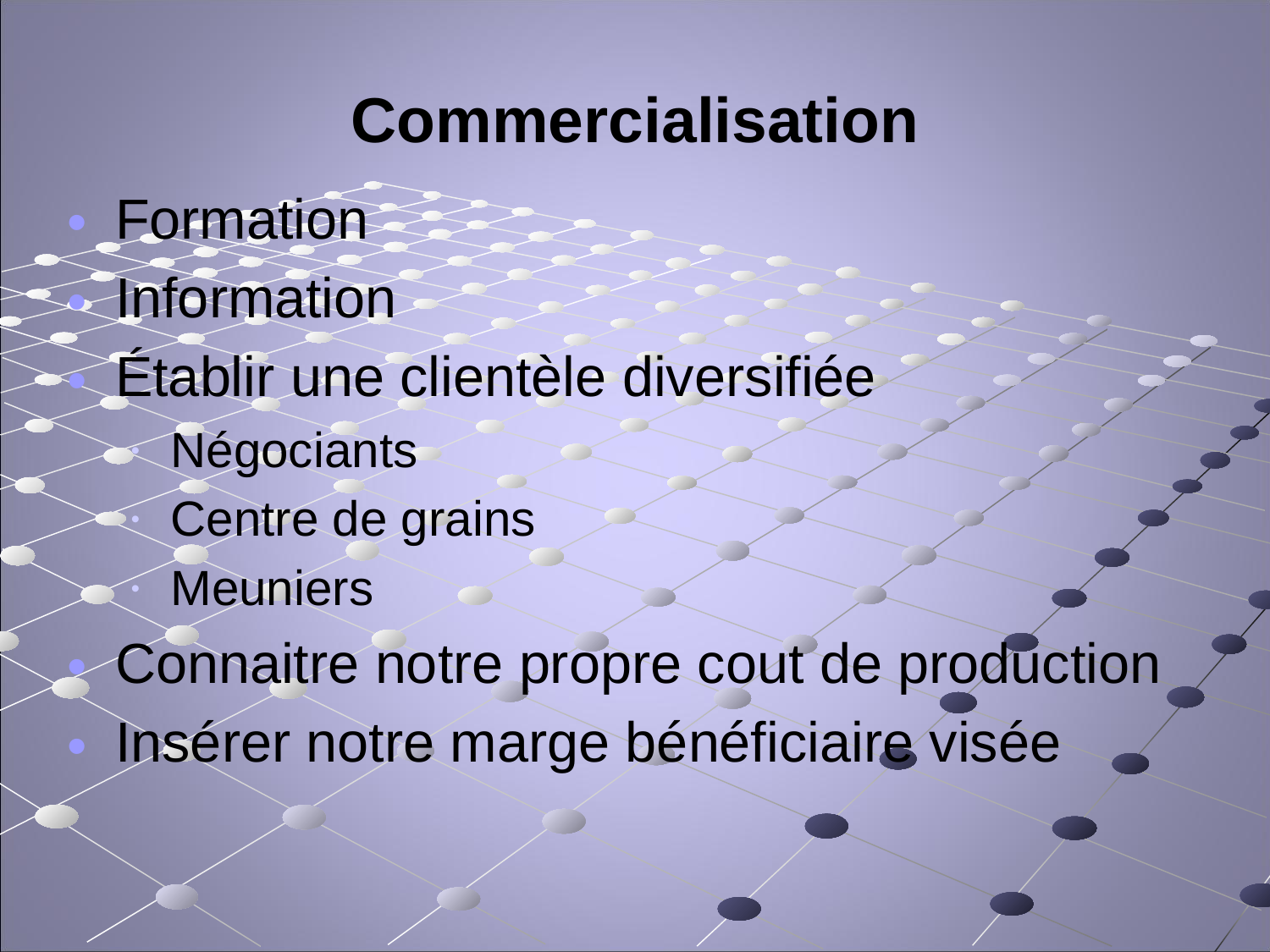

# Commercialisation
Formation
Information
Établir une clientèle diversifiée
Négociants
Centre de grains
Meuniers
Connaitre notre propre cout de production
Insérer notre marge bénéficiaire visée